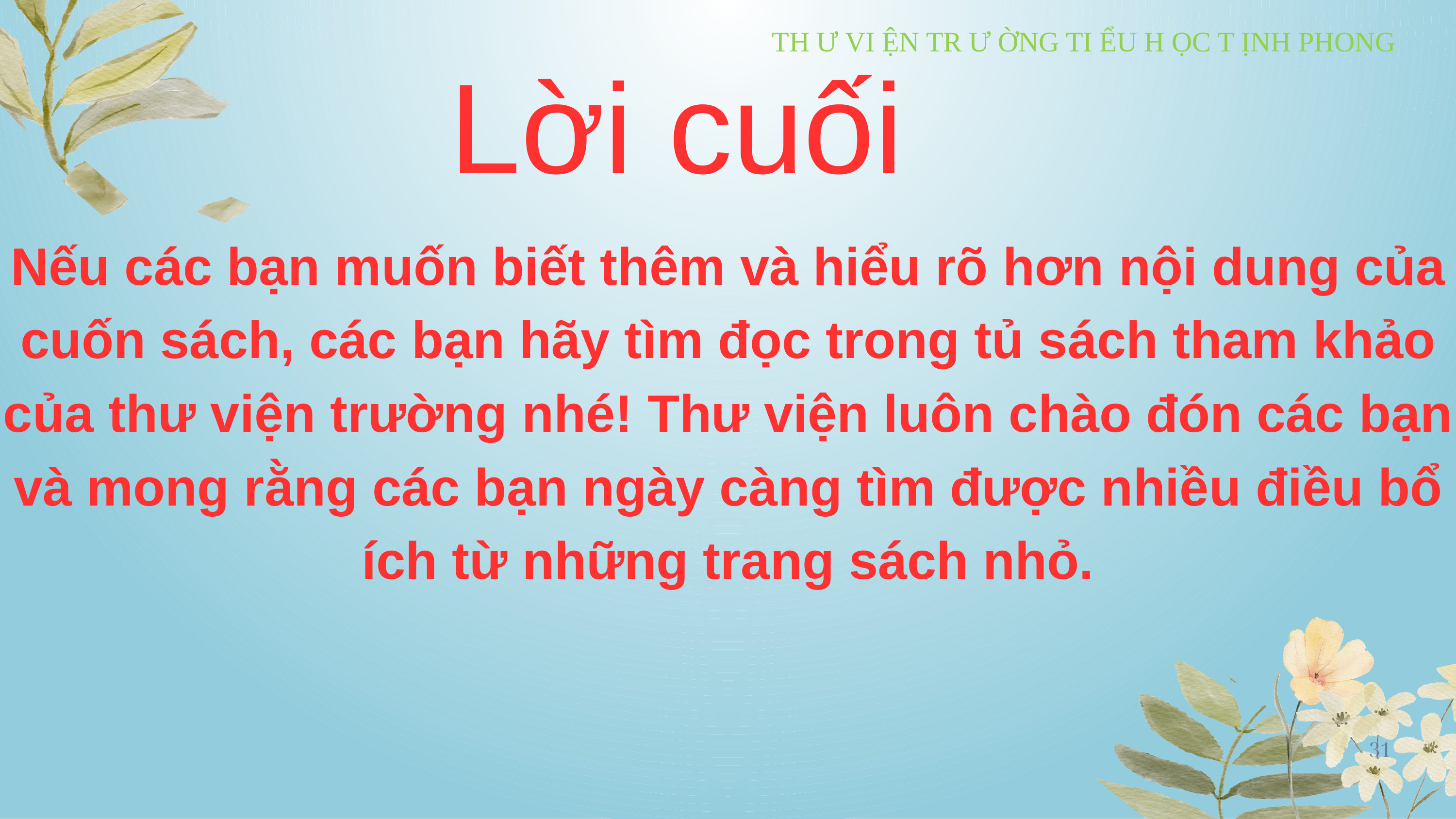

Lời cuối
TH Ư VI ỆN TR Ư ỜNG TI ỂU H ỌC T ỊNH PHONG

Nếu các bạn muốn biết thêm và hiểu rõ hơn nội dung của cuốn sách, các bạn hãy tìm đọc trong tủ sách tham khảo của thư viện trường nhé! Thư viện luôn chào đón các bạn và mong rằng các bạn ngày càng tìm được nhiều điều bổ ích từ những trang sách nhỏ.

31